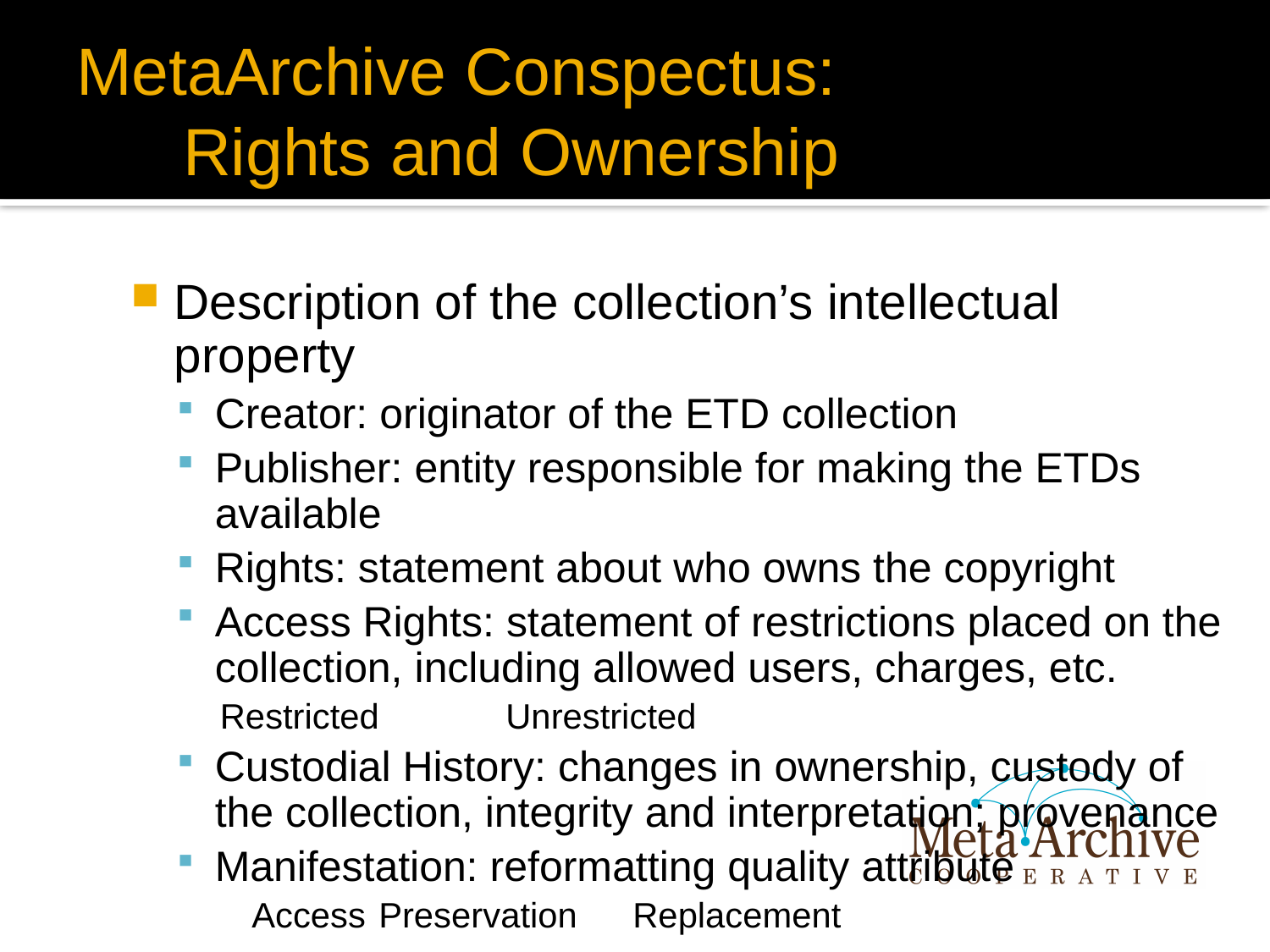

# MetaArchive Conspectus: Rights and Ownership
Description of the collection’s intellectual property
Creator: originator of the ETD collection
Publisher: entity responsible for making the ETDs available
Rights: statement about who owns the copyright
Access Rights: statement of restrictions placed on the collection, including allowed users, charges, etc.
Restricted	Unrestricted
Custodial History: changes in ownership, custody of the collection, integrity and interpretation; provenance
Manifestation: reformatting quality attribute
	Access	Preservation	Replacement